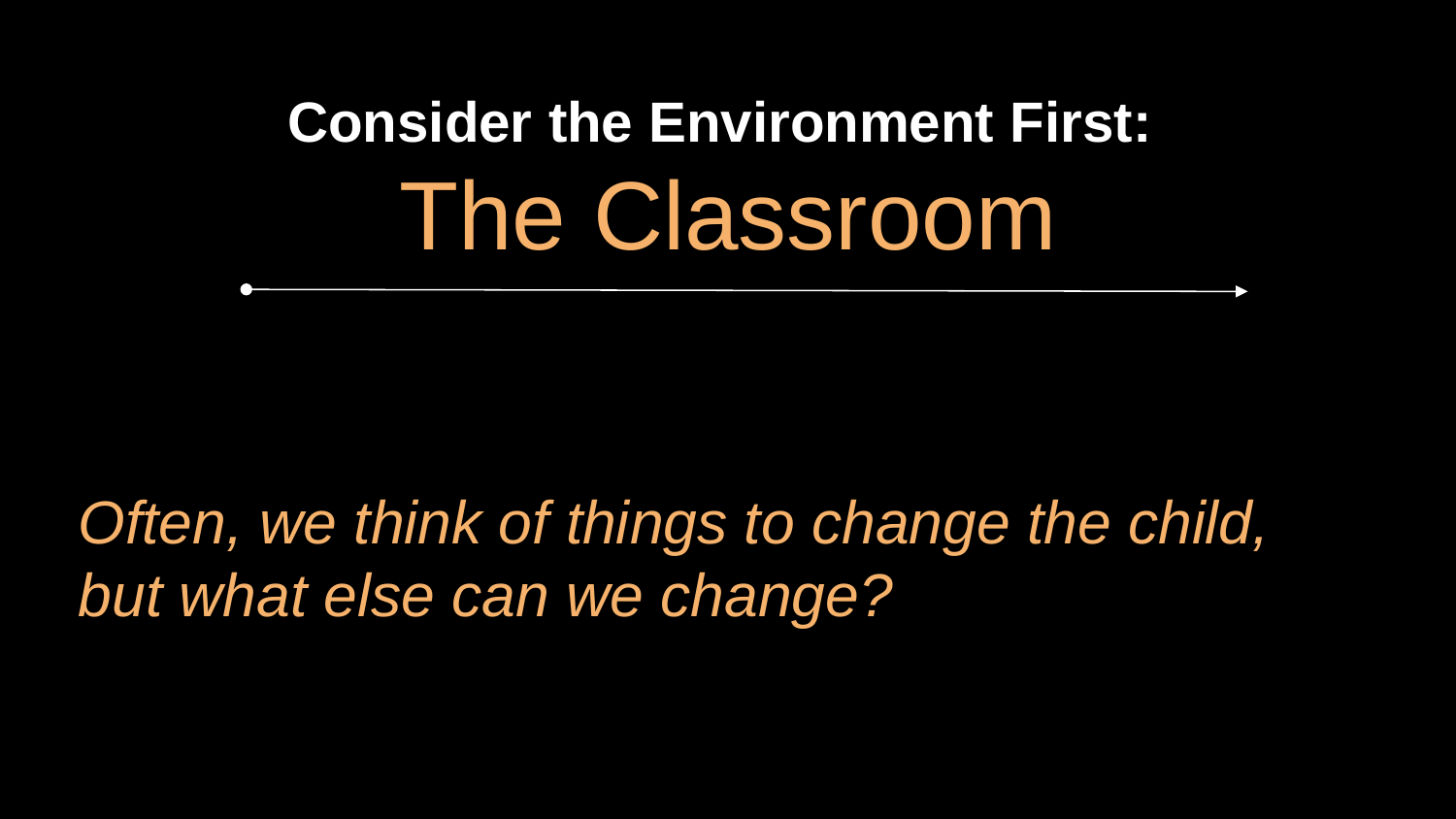

# Consider the Environment First:
The Classroom
Often, we think of things to change the child, but what else can we change?